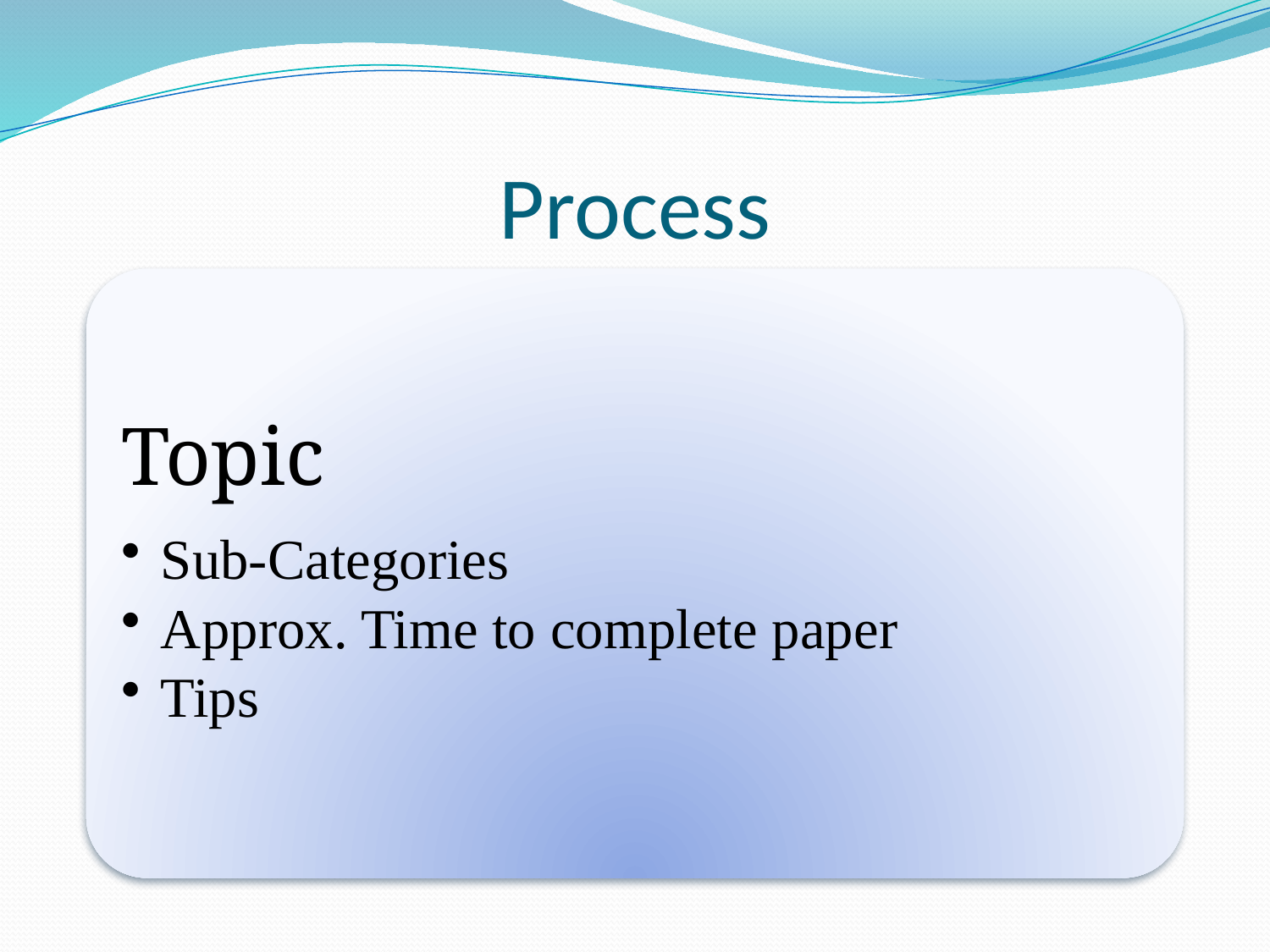

# Process
Topic
Sub-Categories
Approx. Time to complete paper
Tips